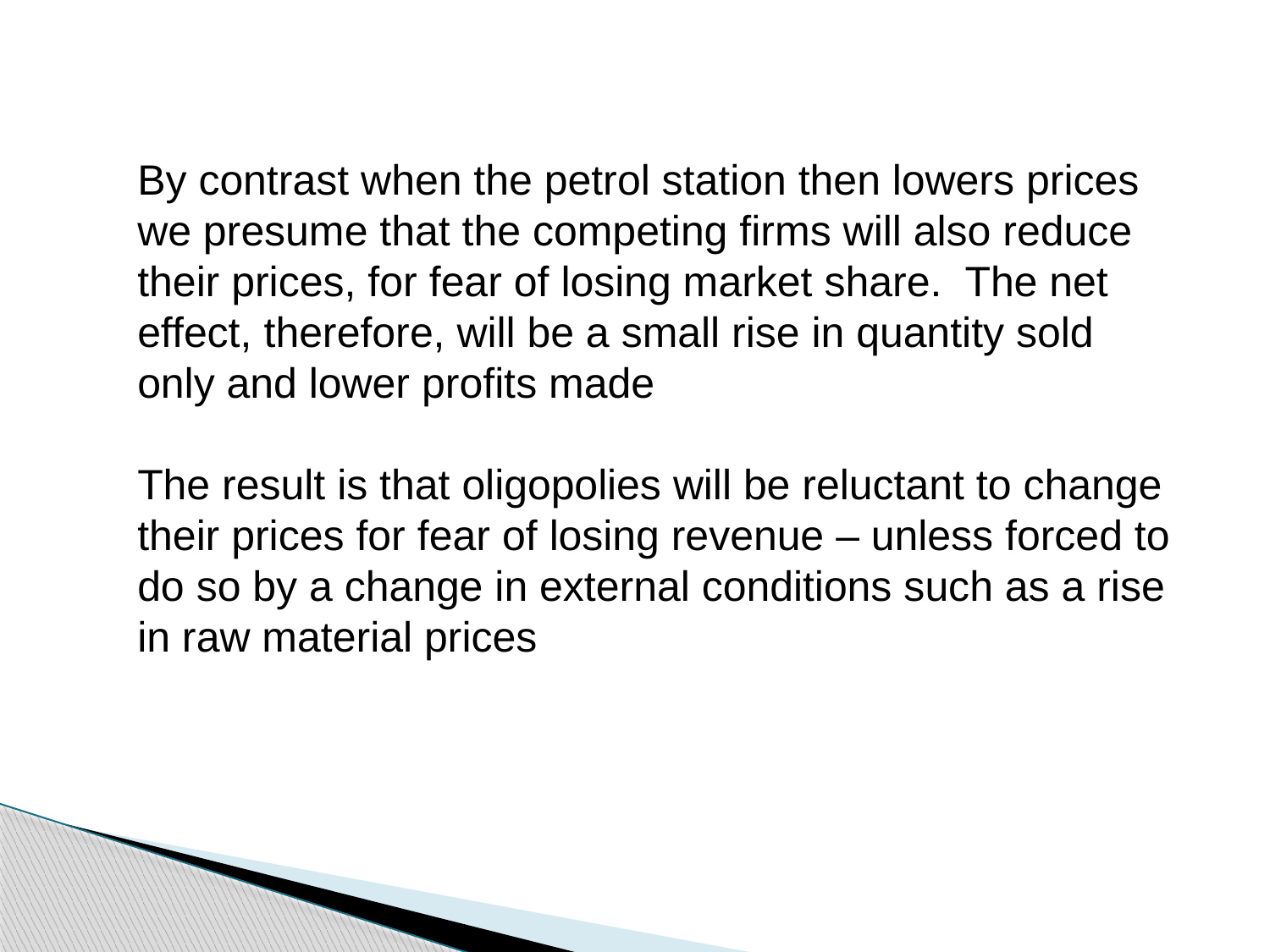

By contrast when the petrol station then lowers prices we presume that the competing firms will also reduce their prices, for fear of losing market share.  The net effect, therefore, will be a small rise in quantity sold only and lower profits made

The result is that oligopolies will be reluctant to change their prices for fear of losing revenue – unless forced to do so by a change in external conditions such as a rise in raw material prices